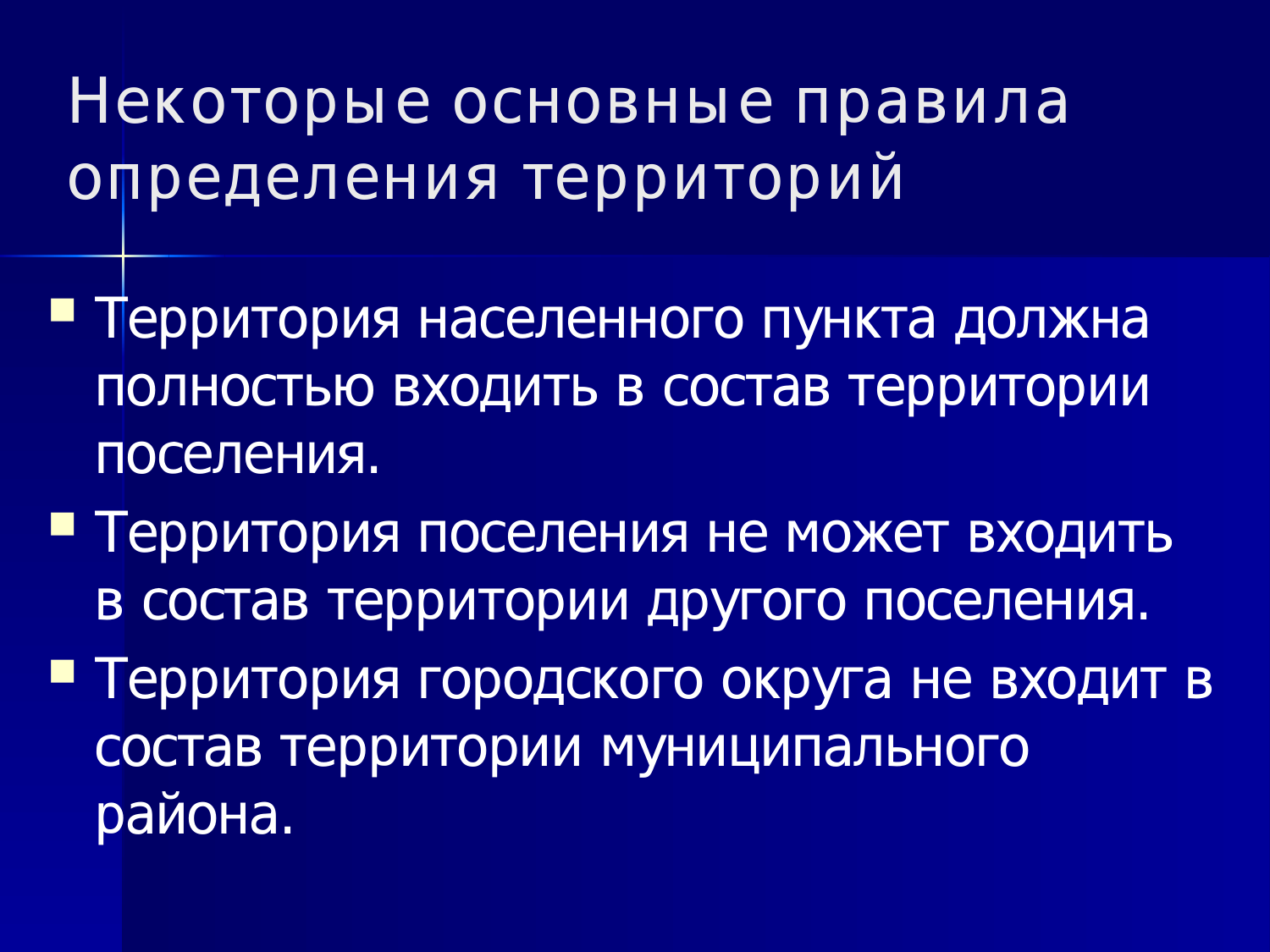

# Некоторые основные правила определения территорий
Территория населенного пункта должна полностью входить в состав территории поселения.
Территория поселения не может входить в состав территории другого поселения.
Территория городского округа не входит в состав территории муниципального района.